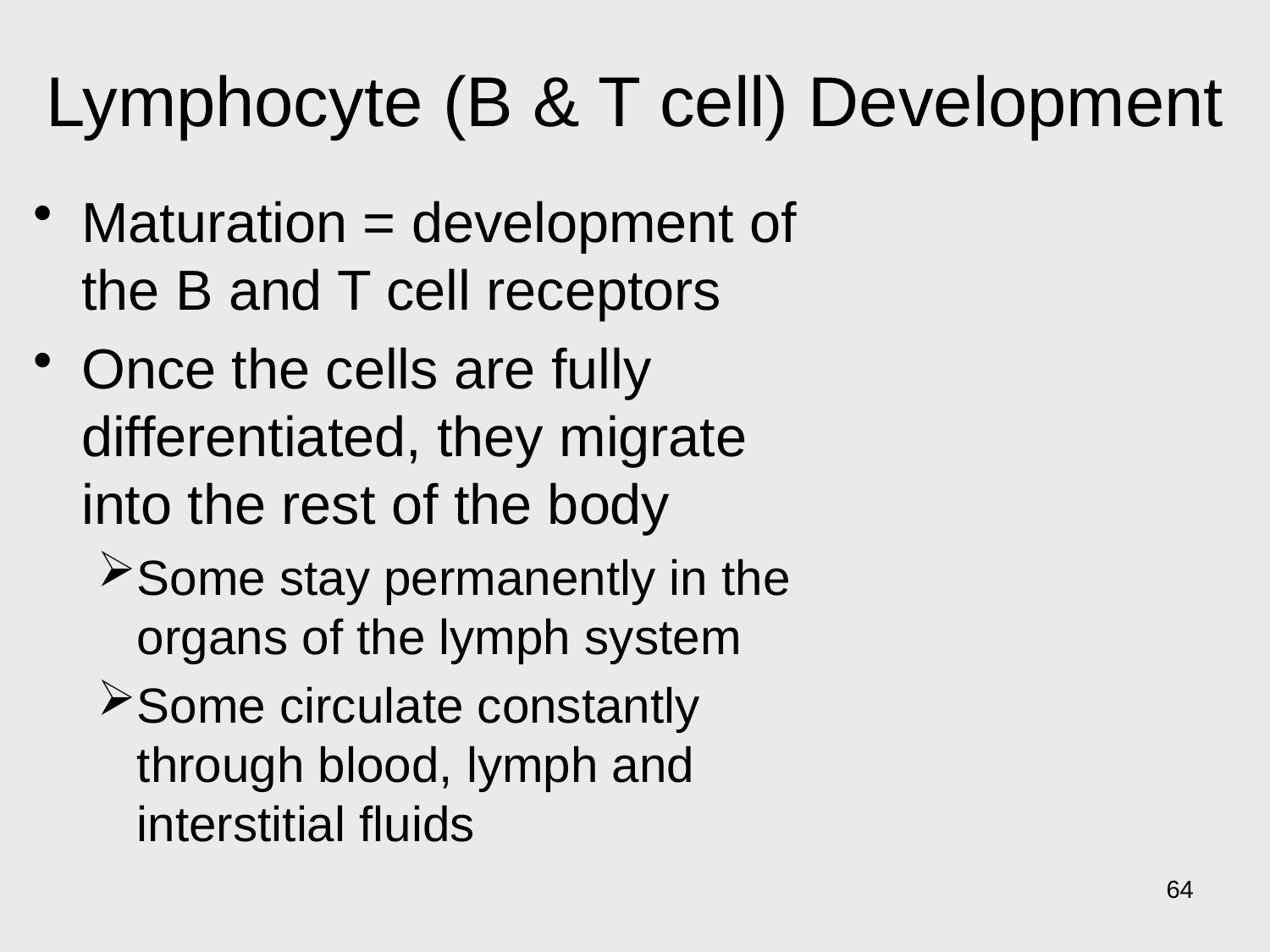

# Lymphocyte (B & T cell) Development
Maturation = development of the B and T cell receptors
Once the cells are fully differentiated, they migrate into the rest of the body
Some stay permanently in the organs of the lymph system
Some circulate constantly through blood, lymph and interstitial fluids
64